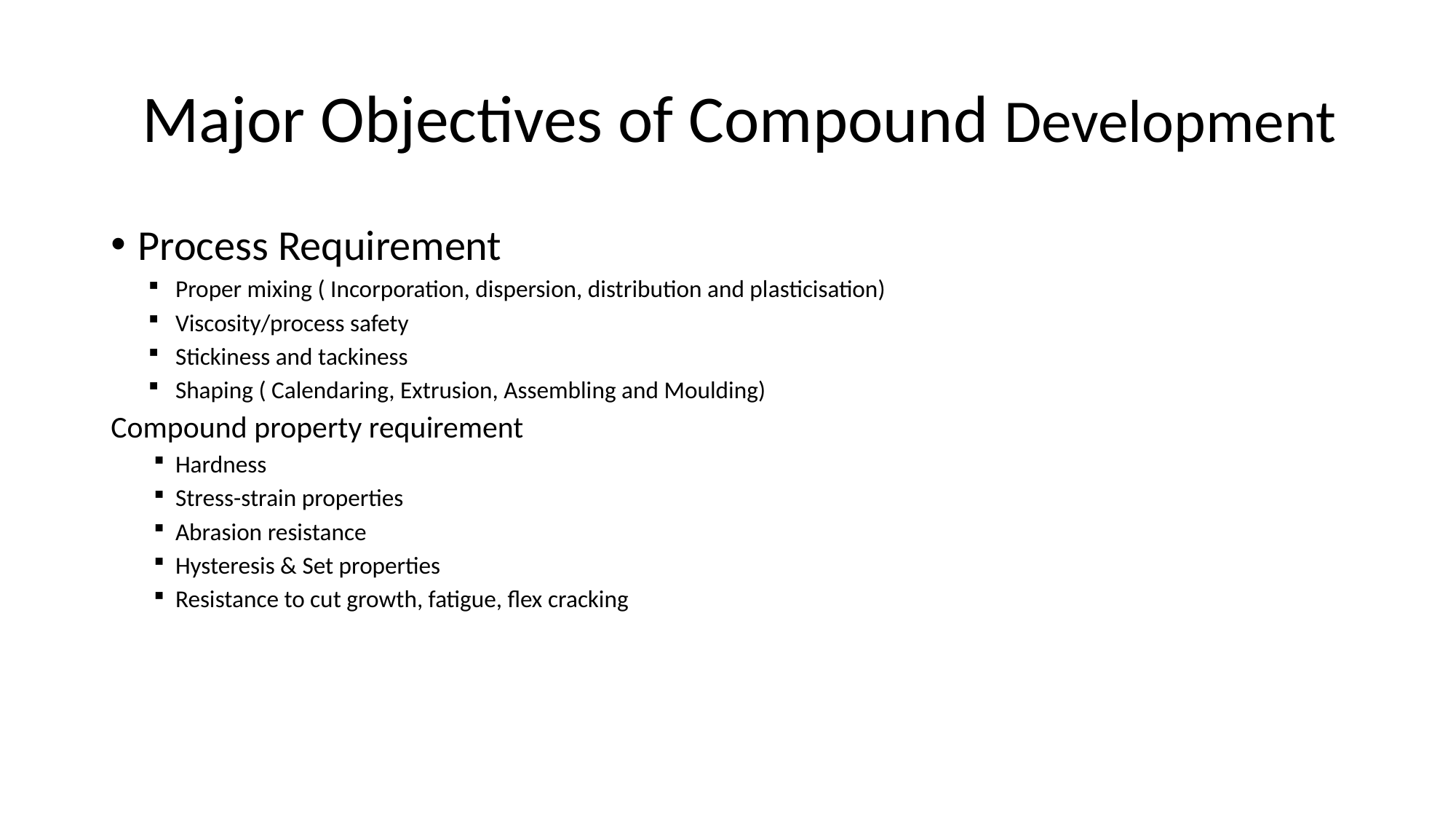

# Major Objectives of Compound Development
Process Requirement
Proper mixing ( Incorporation, dispersion, distribution and plasticisation)
Viscosity/process safety
Stickiness and tackiness
Shaping ( Calendaring, Extrusion, Assembling and Moulding)
Compound property requirement
Hardness
Stress-strain properties
Abrasion resistance
Hysteresis & Set properties
Resistance to cut growth, fatigue, flex cracking